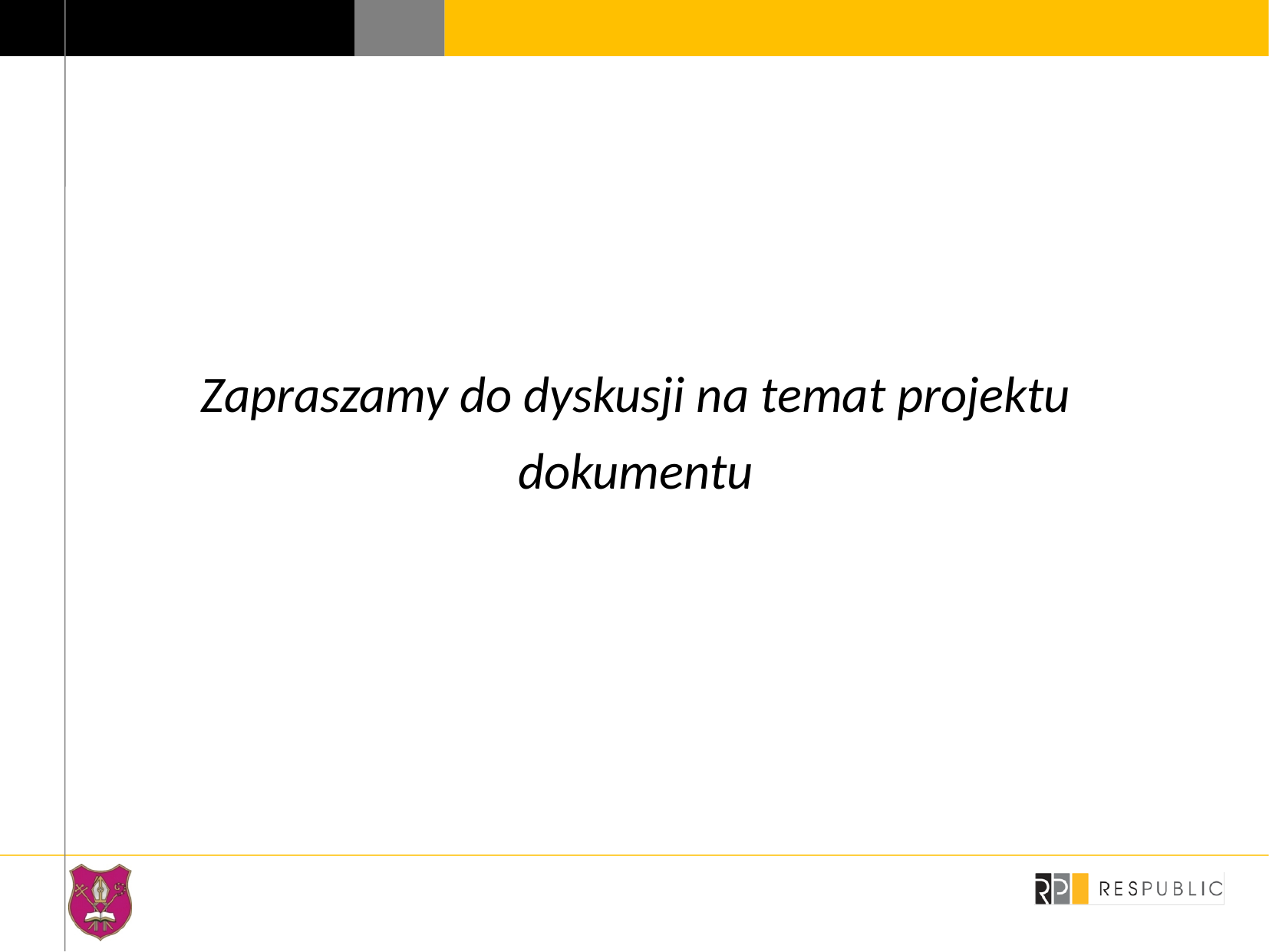

#

Zapraszamy do dyskusji na temat projektu dokumentu